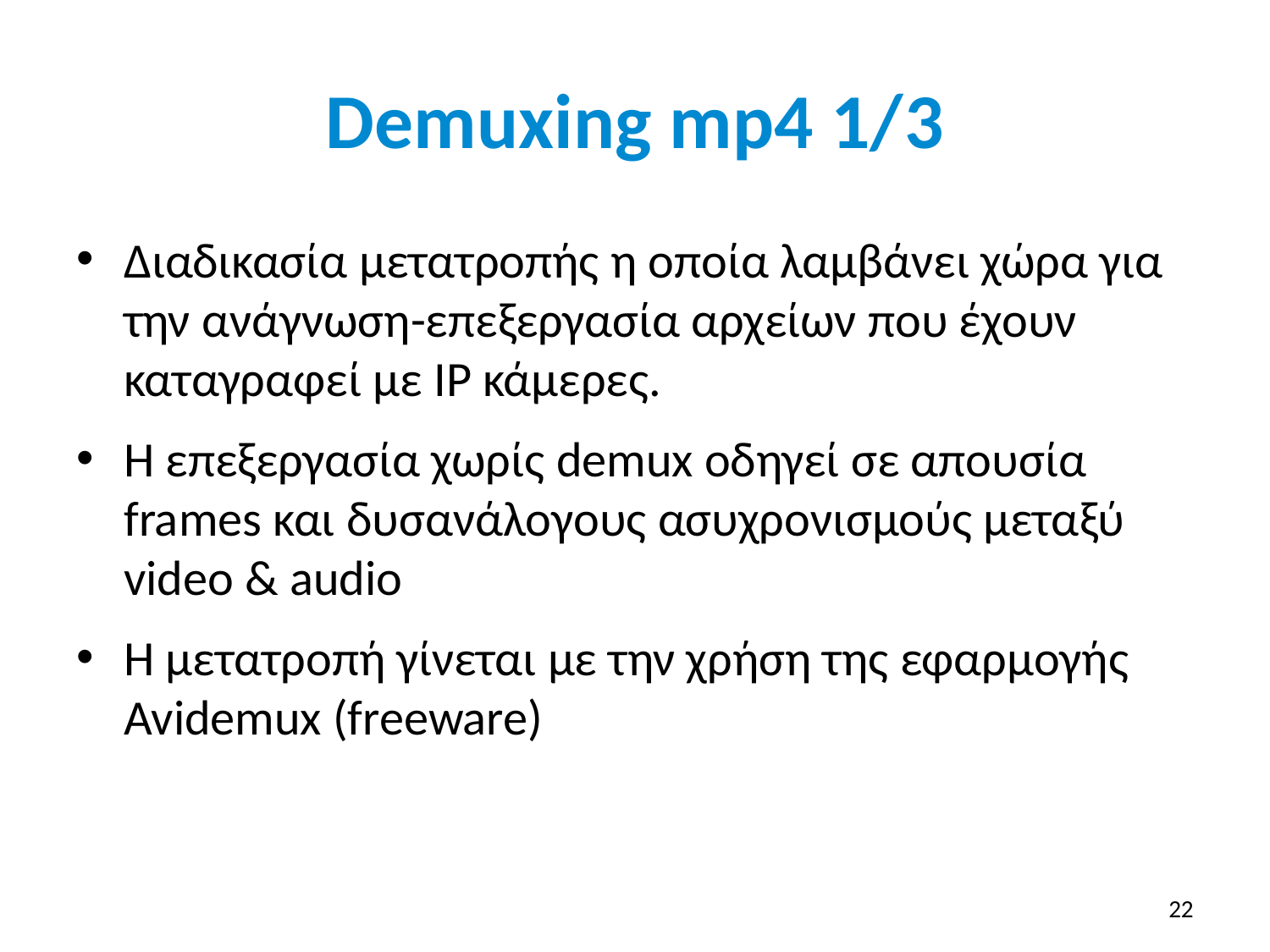

# Demuxing mp4 1/3
Διαδικασία μετατροπής η οποία λαμβάνει χώρα για την ανάγνωση-επεξεργασία αρχείων που έχουν καταγραφεί με IP κάμερες.
Η επεξεργασία χωρίς demux οδηγεί σε απουσία frames και δυσανάλογους ασυχρονισμούς μεταξύ video & audio
Η μετατροπή γίνεται με την χρήση της εφαρμογής Avidemux (freeware)
22